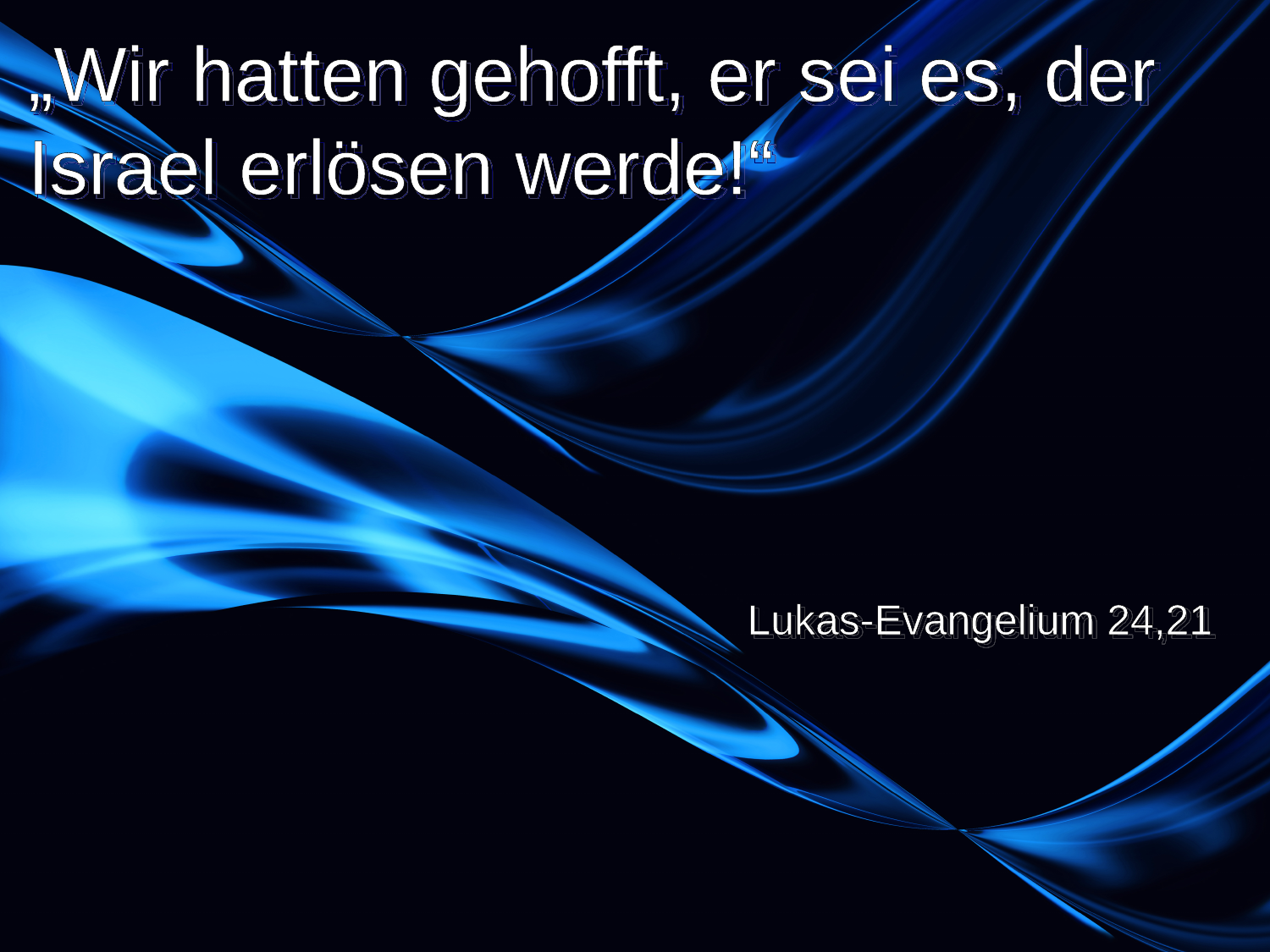

# „Wir hatten gehofft, er sei es, der Israel erlösen werde!“
Lukas-Evangelium 24,21